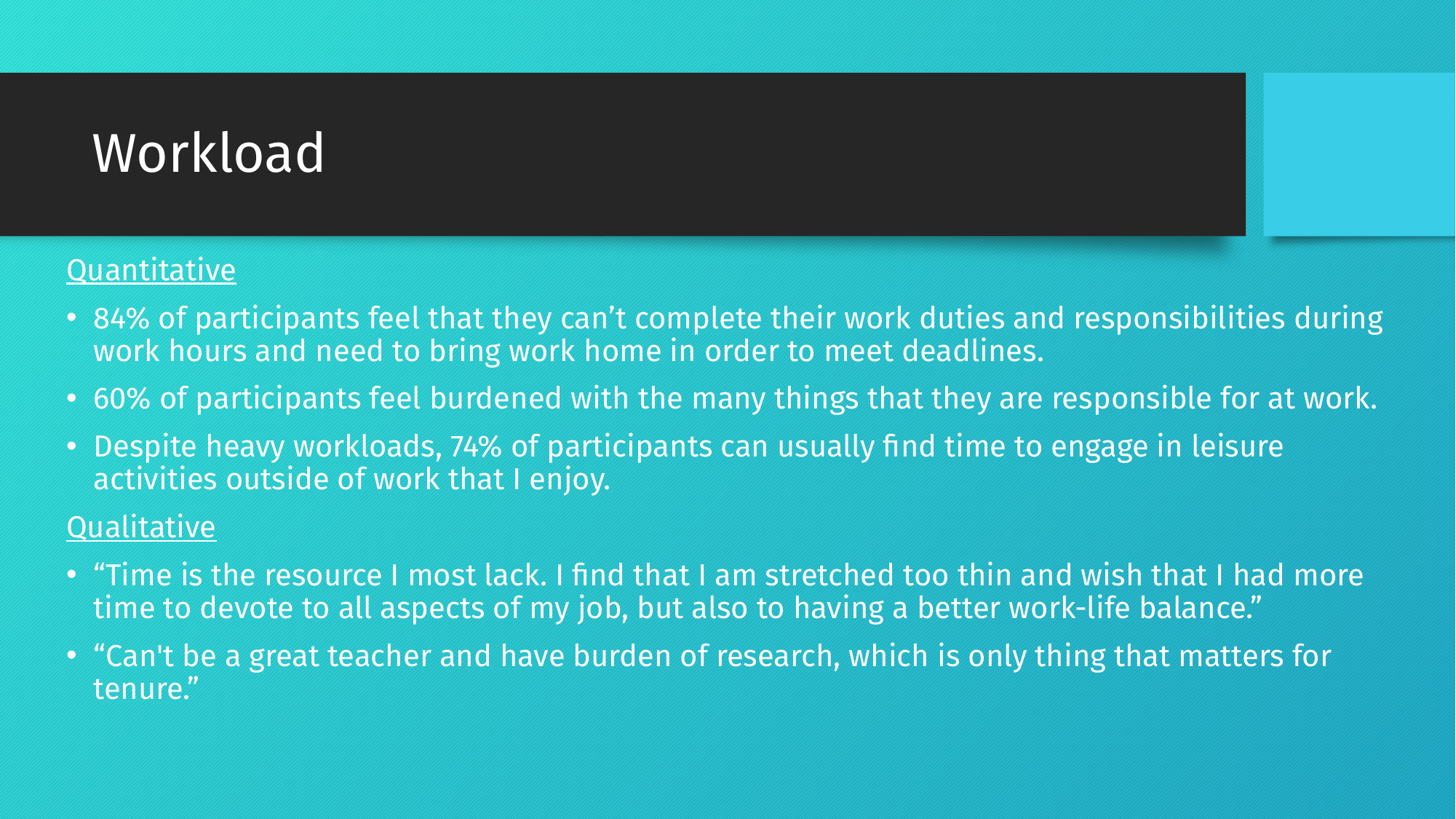

# Workload
Quantitative
84% of participants feel that they can’t complete their work duties and responsibilities during work hours and need to bring work home in order to meet deadlines.
60% of participants feel burdened with the many things that they are responsible for at work.
Despite heavy workloads, 74% of participants can usually find time to engage in leisure activities outside of work that I enjoy.
Qualitative
“Time is the resource I most lack. I find that I am stretched too thin and wish that I had more time to devote to all aspects of my job, but also to having a better work-life balance.”
“Can't be a great teacher and have burden of research, which is only thing that matters for tenure.”